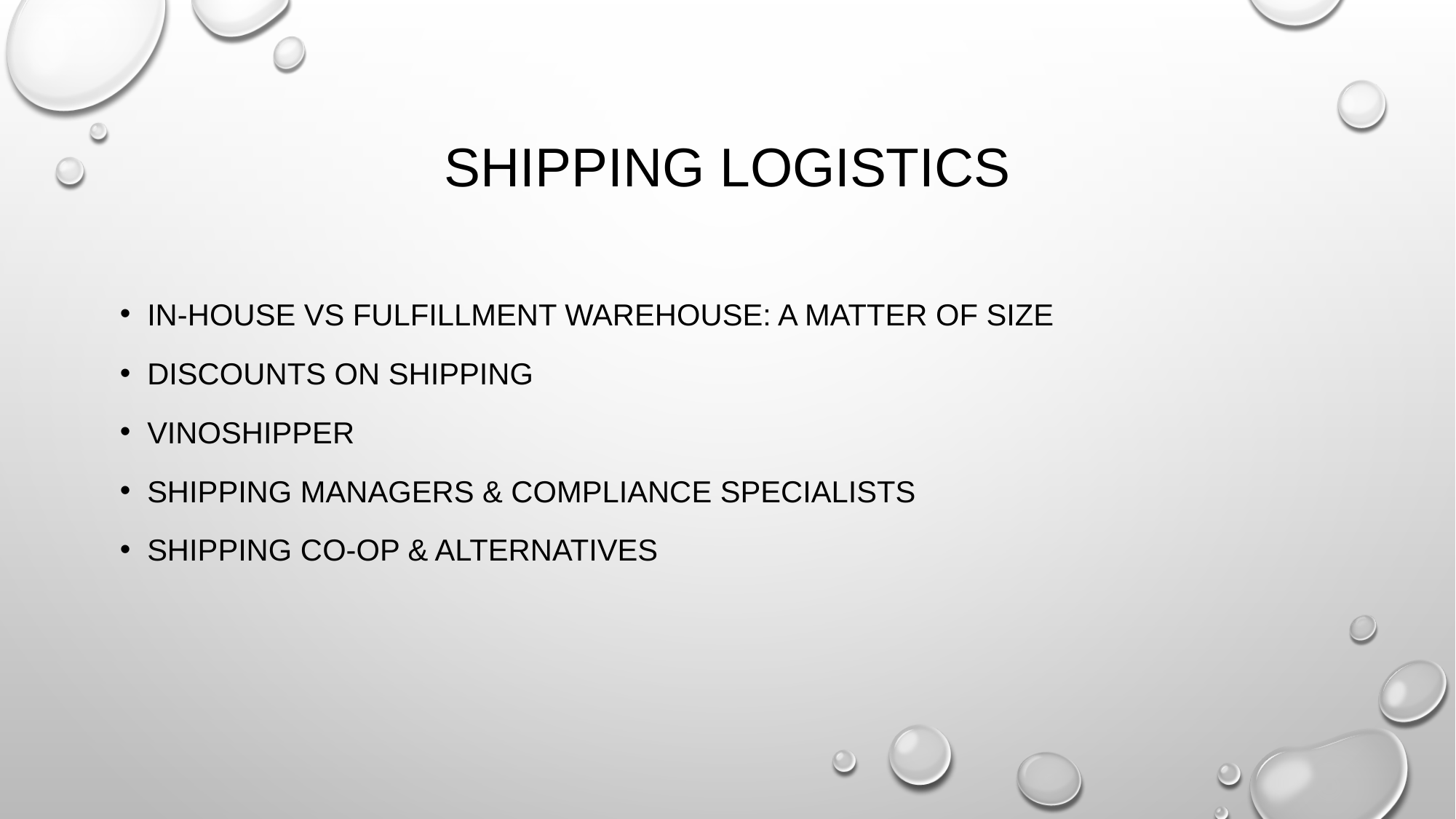

# Shipping logistics
In-House VS Fulfillment Warehouse: A matter of size
Discounts on shipping
Vinoshipper
Shipping managers & Compliance Specialists
Shipping co-op & Alternatives